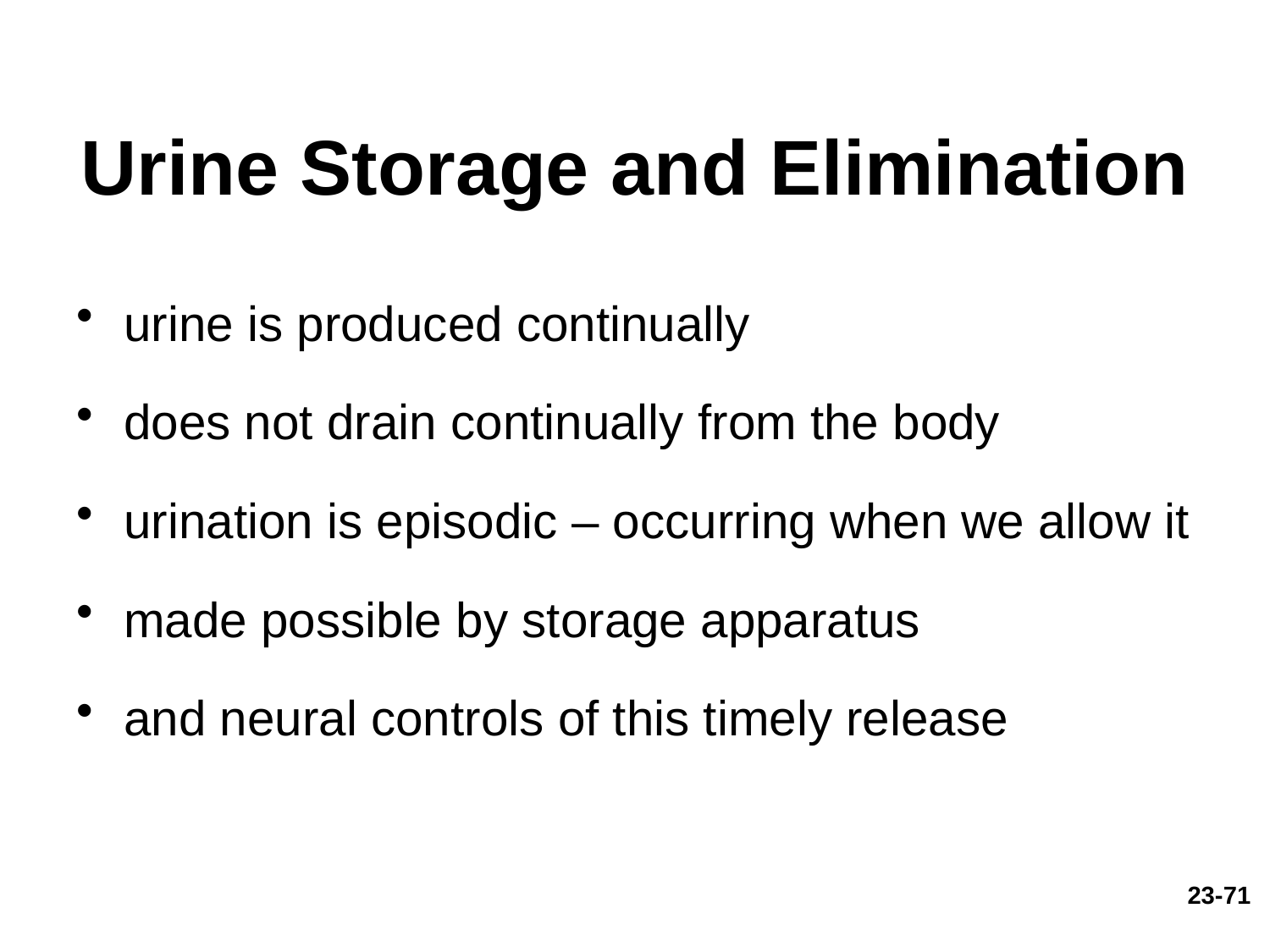

# Urine Storage and Elimination
urine is produced continually

does not drain continually from the body

urination is episodic – occurring when we allow it

made possible by storage apparatus

and neural controls of this timely release
23-71